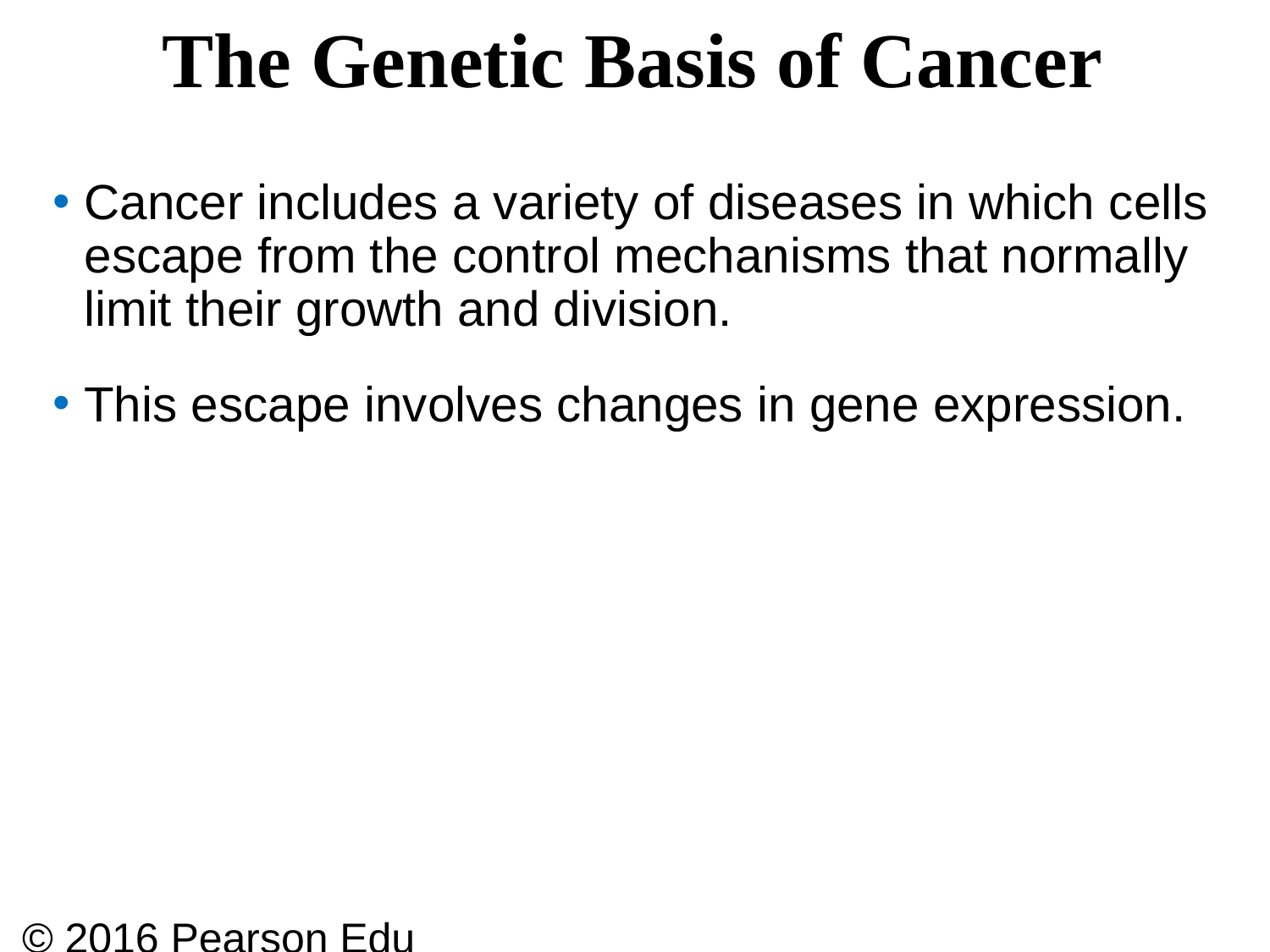

# The Genetic Basis of Cancer
Cancer includes a variety of diseases in which cells escape from the control mechanisms that normally limit their growth and division.
This escape involves changes in gene expression.
© 2016 Pearson Education, Inc.